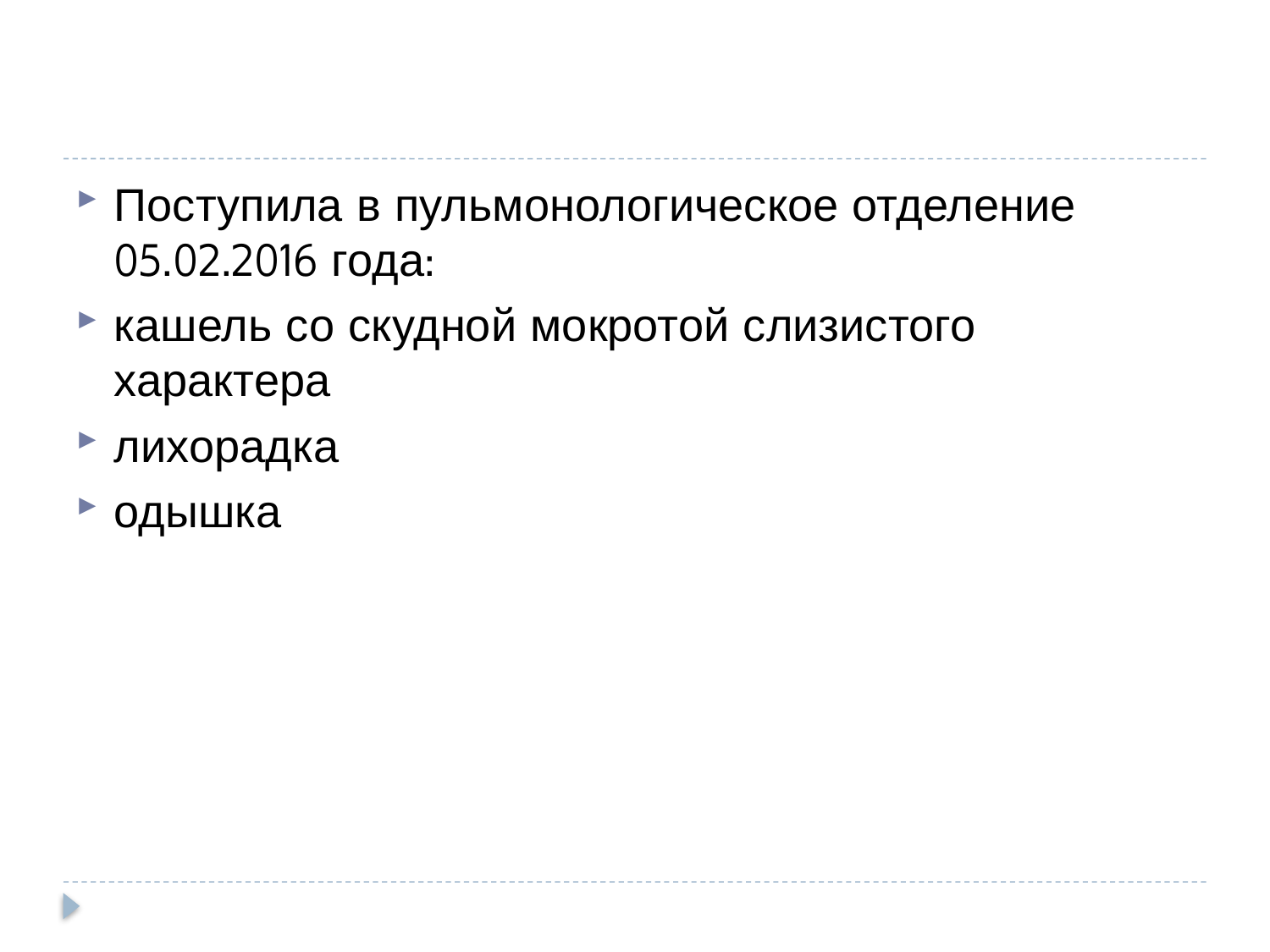

#
Поступила в пульмонологическое отделение 05.02.2016 года:
кашель со скудной мокротой слизистого характера
лихорадка
одышка